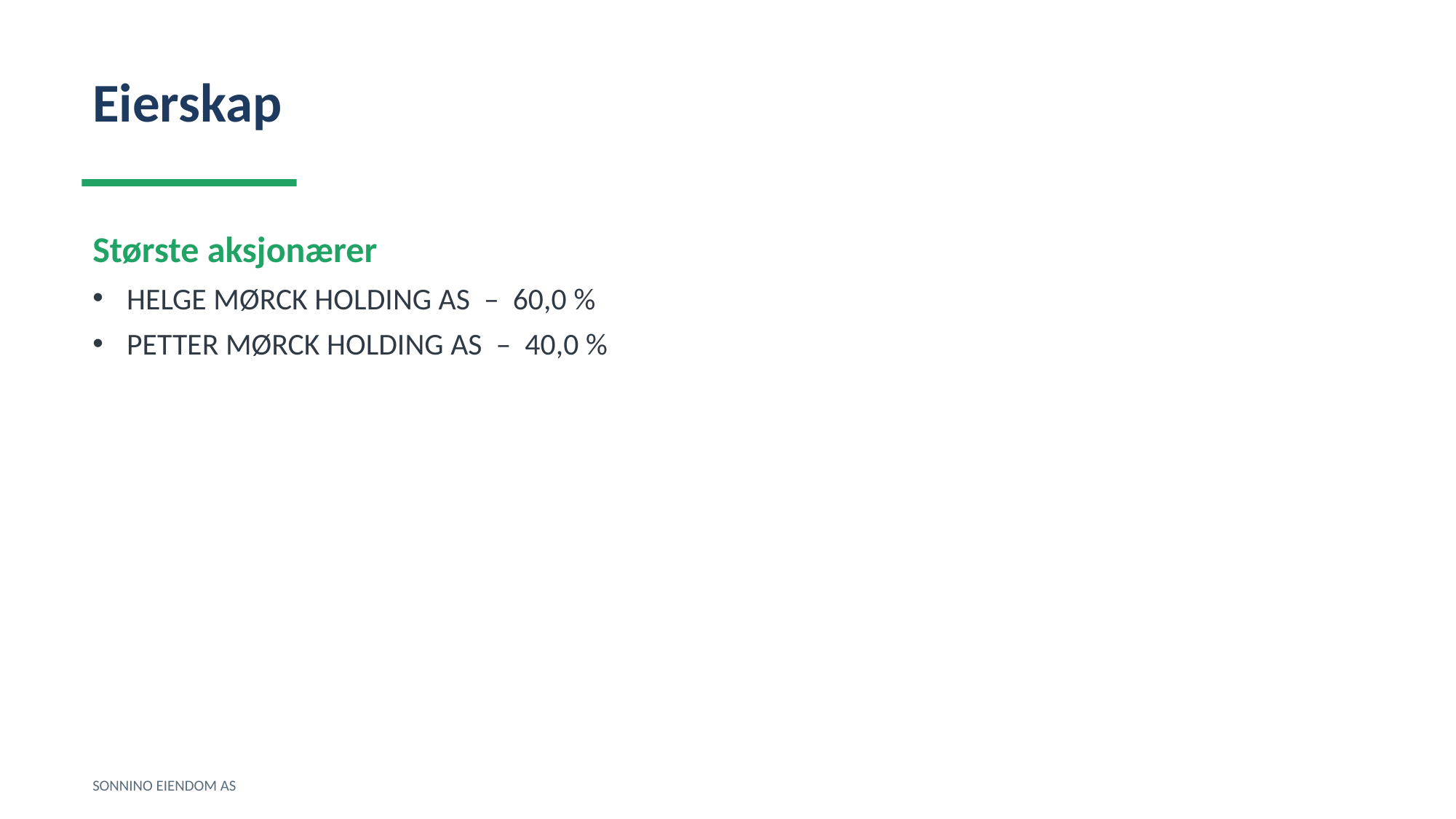

Eierskap

Største aksjonærer
HELGE MØRCK HOLDING AS  –  60,0 %
PETTER MØRCK HOLDING AS  –  40,0 %
SONNINO EIENDOM AS